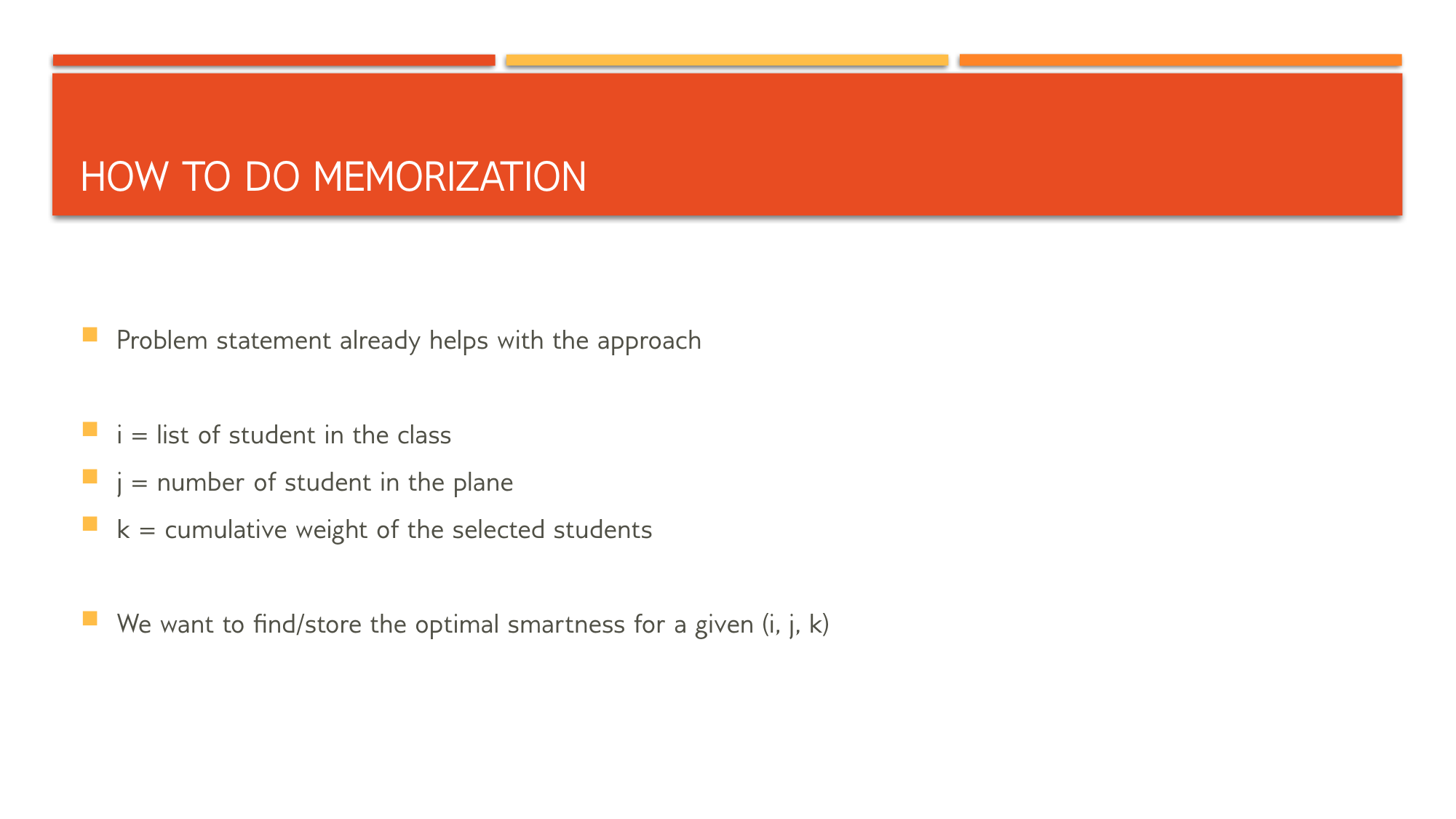

# How to do memorization
Problem statement already helps with the approach

i = list of student in the class
j = number of student in the plane
k = cumulative weight of the selected students

We want to find/store the optimal smartness for a given (i, j, k)